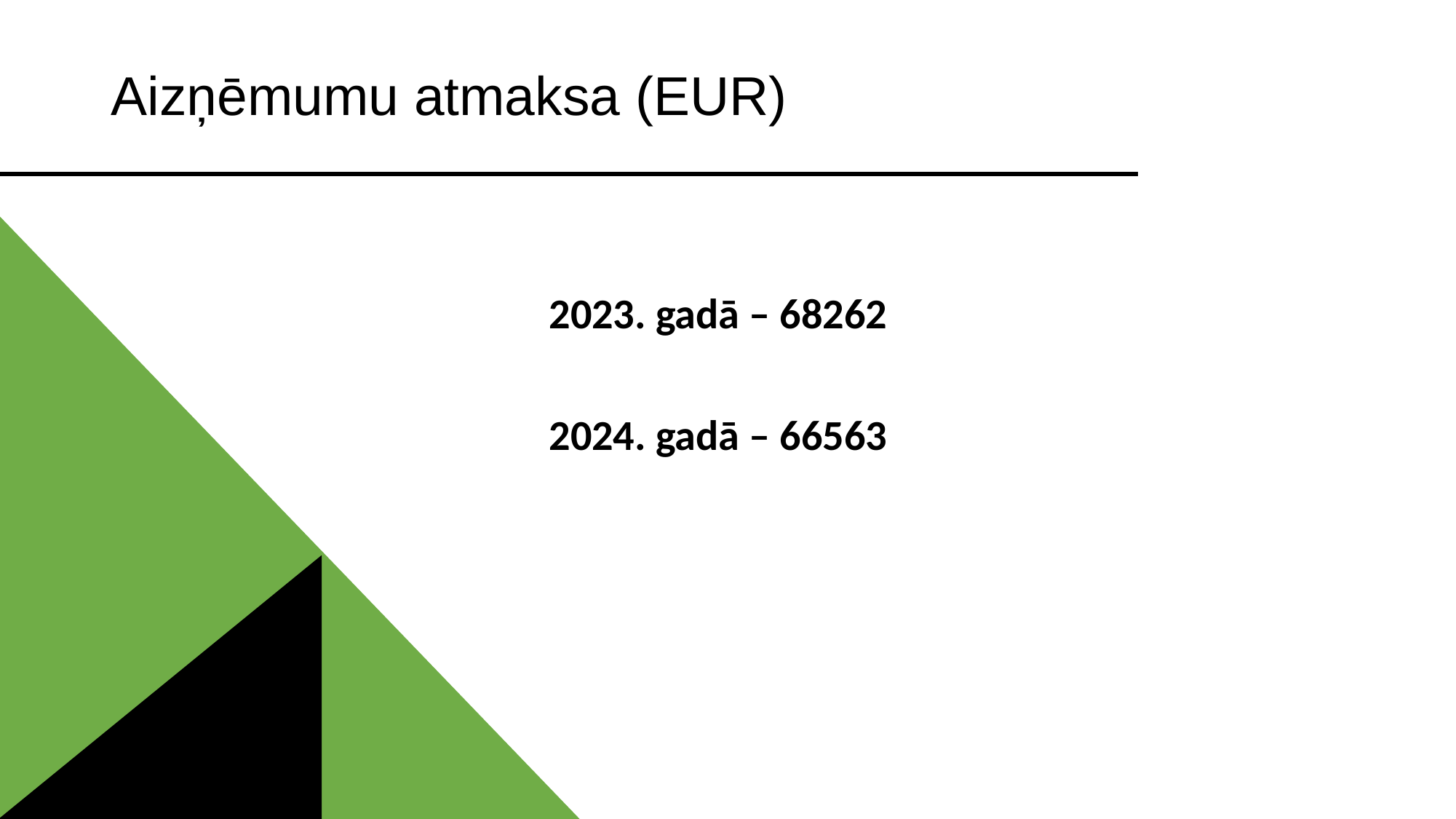

# Aizņēmumu atmaksa (EUR)

2023. gadā – 68262

2024. gadā – 66563